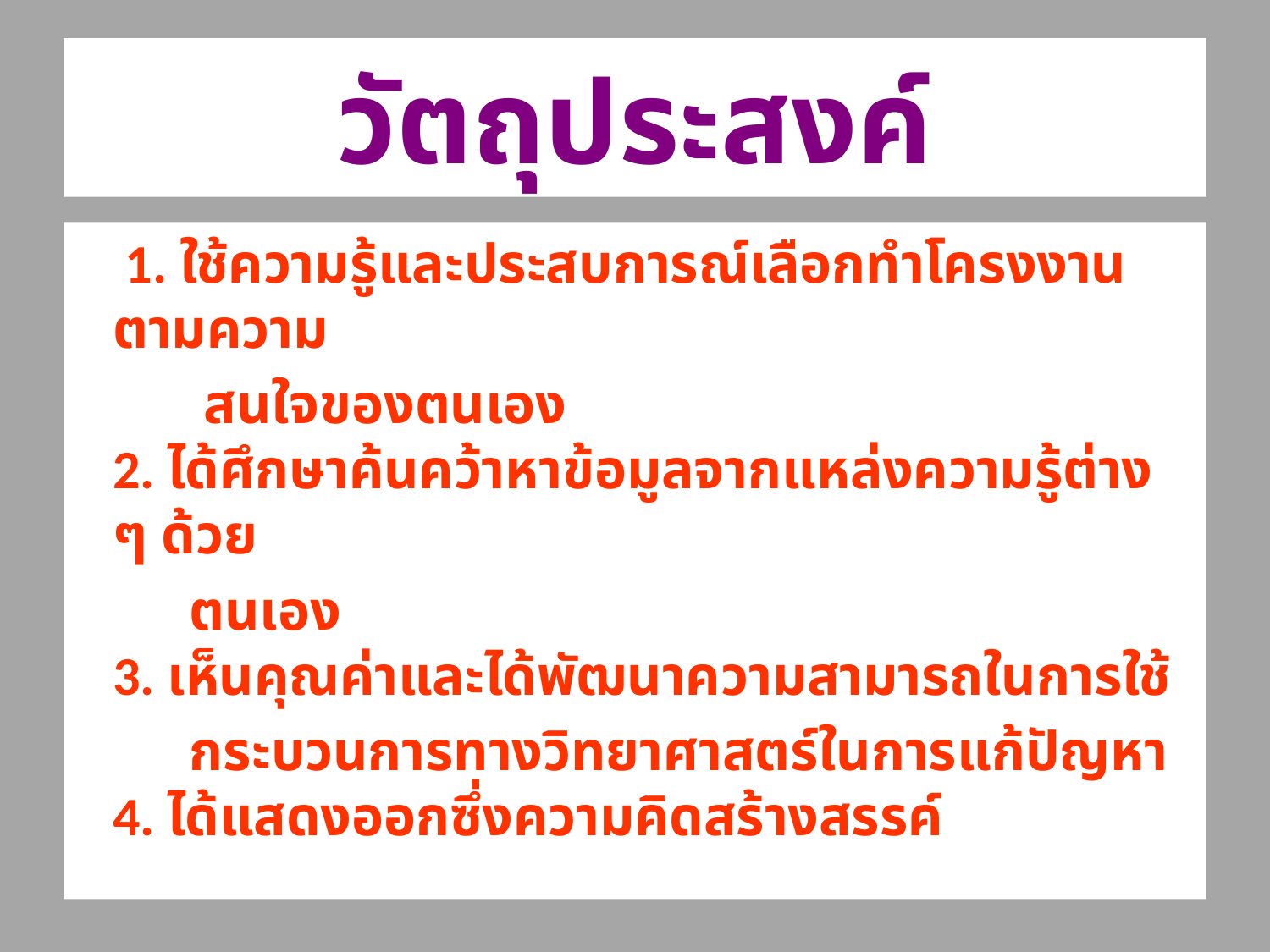

# วัตถุประสงค์
    1. ใช้ความรู้และประสบการณ์เลือกทำโครงงานตามความ
         สนใจของตนเอง
2. ได้ศึกษาค้นคว้าหาข้อมูลจากแหล่งความรู้ต่าง ๆ ด้วย
        ตนเอง
3. เห็นคุณค่าและได้พัฒนาความสามารถในการใช้
        กระบวนการทางวิทยาศาสตร์ในการแก้ปัญหา
4. ได้แสดงออกซึ่งความคิดสร้างสรรค์